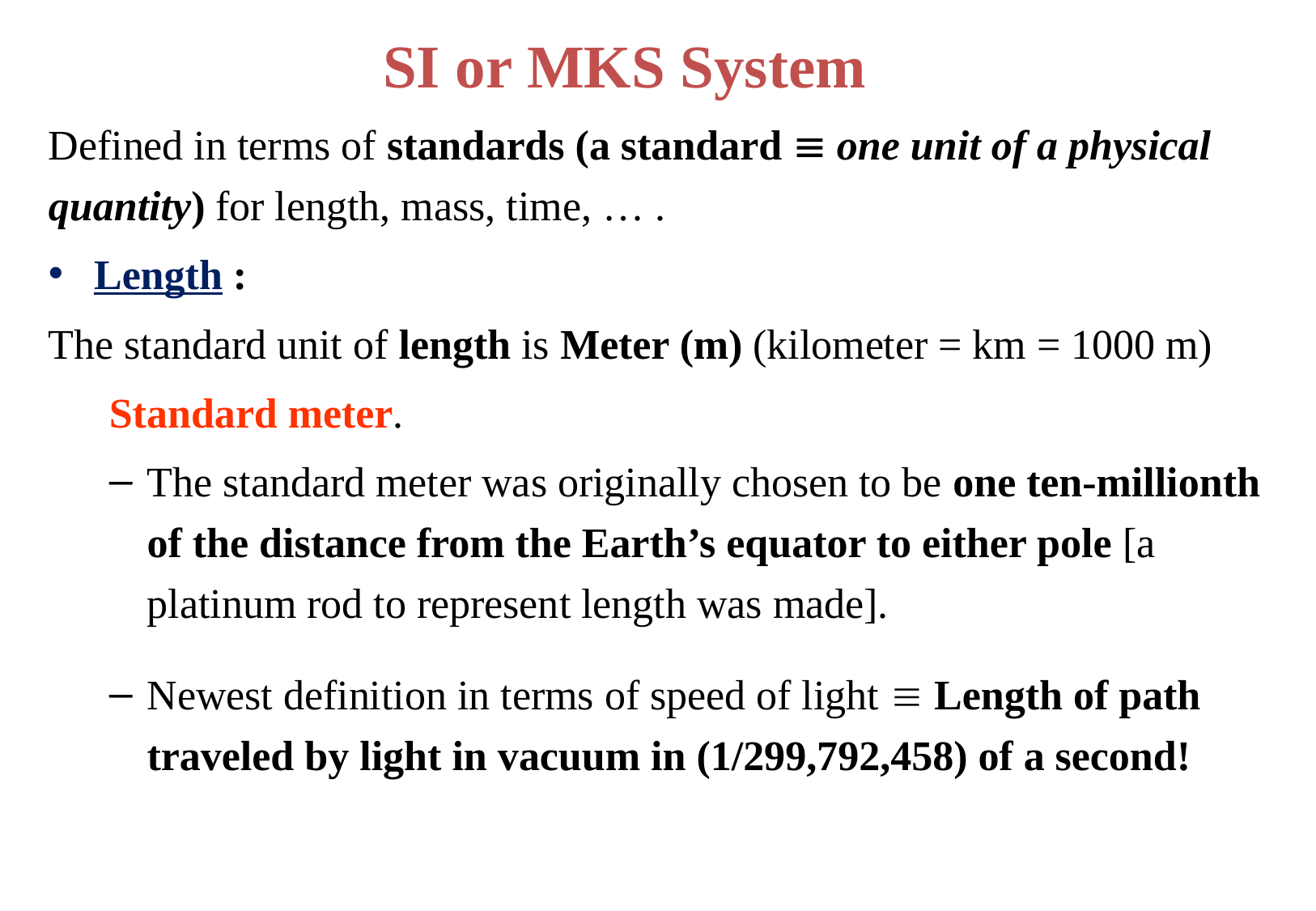

# SI or MKS System
Defined in terms of standards (a standard ≡ one unit of a physical quantity) for length, mass, time, … .
Length :
The standard unit of length is Meter (m) (kilometer = km = 1000 m)
Standard meter.
The standard meter was originally chosen to be one ten-millionth of the distance from the Earth’s equator to either pole [a platinum rod to represent length was made].
Newest definition in terms of speed of light ≡ Length of path traveled by light in vacuum in (1/299,792,458) of a second!